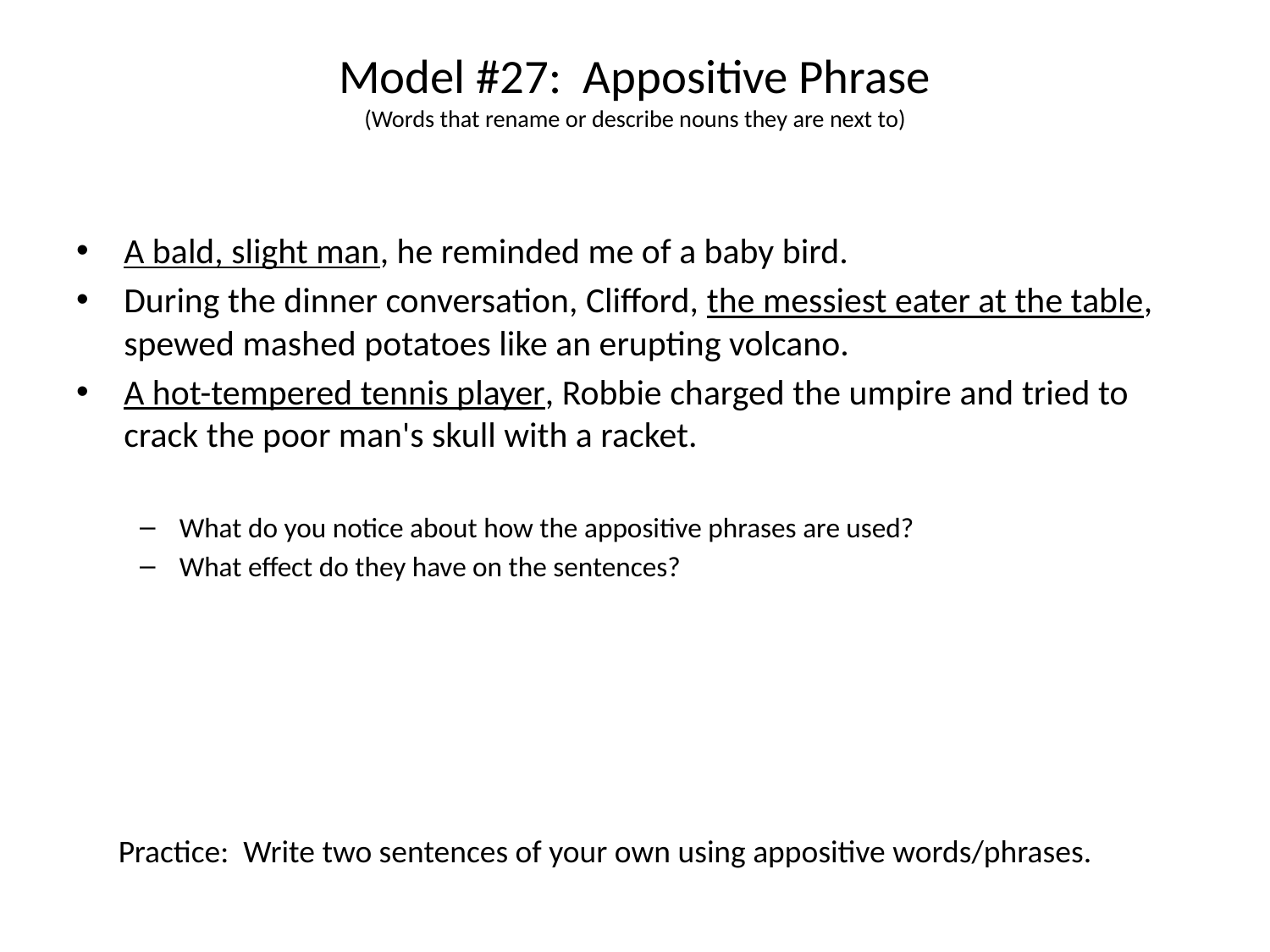

# Model #27:  Appositive Phrase (Words that rename or describe nouns they are next to)
A bald, slight man, he reminded me of a baby bird.
During the dinner conversation, Clifford, the messiest eater at the table, spewed mashed potatoes like an erupting volcano.
A hot-tempered tennis player, Robbie charged the umpire and tried to crack the poor man's skull with a racket.

What do you notice about how the appositive phrases are used?
What effect do they have on the sentences?

Practice:  Write two sentences of your own using appositive words/phrases.